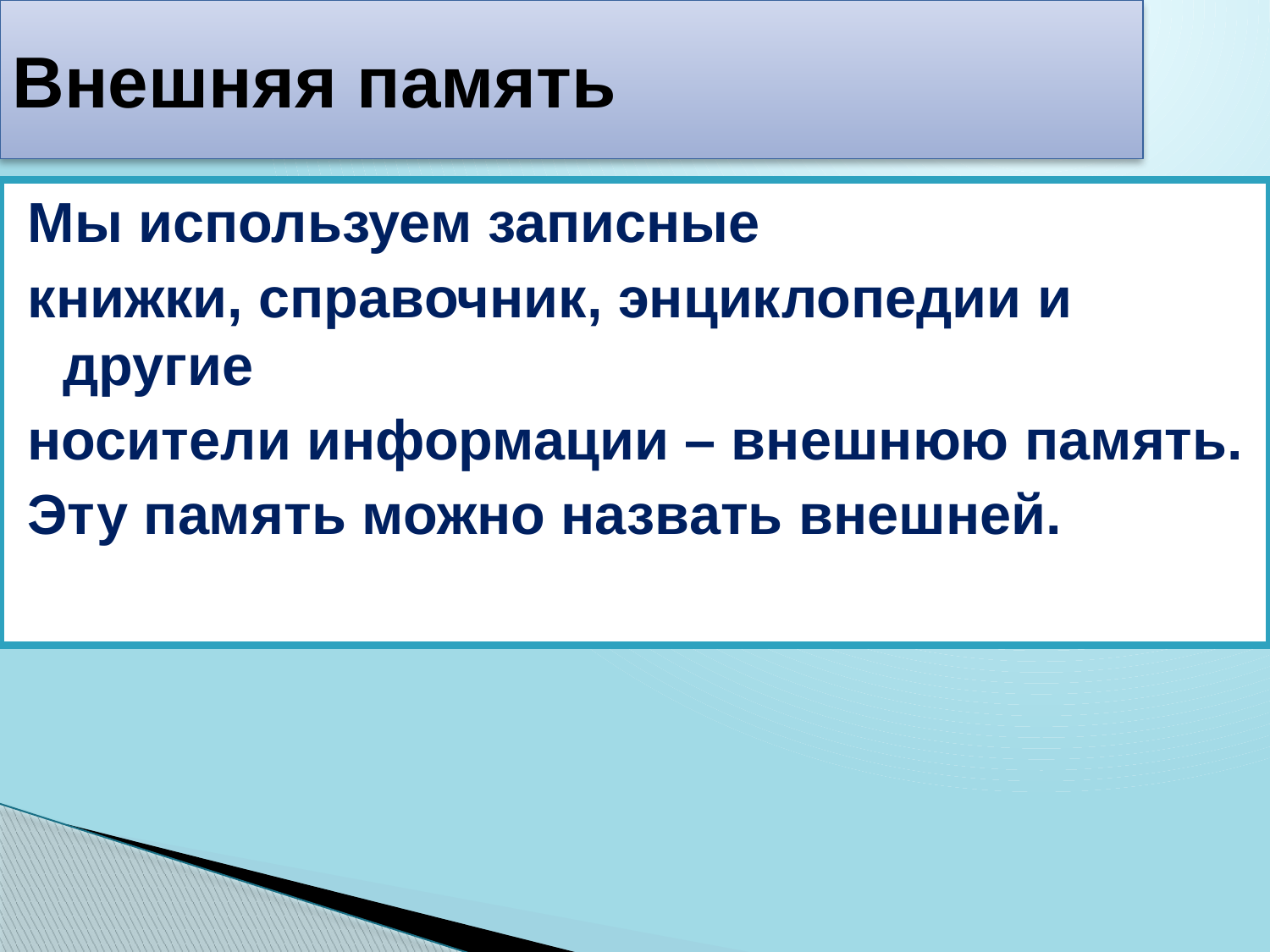

# Внешняя память
Мы используем записные
книжки, справочник, энциклопедии и другие
носители информации – внешнюю память.
Эту память можно назвать внешней.